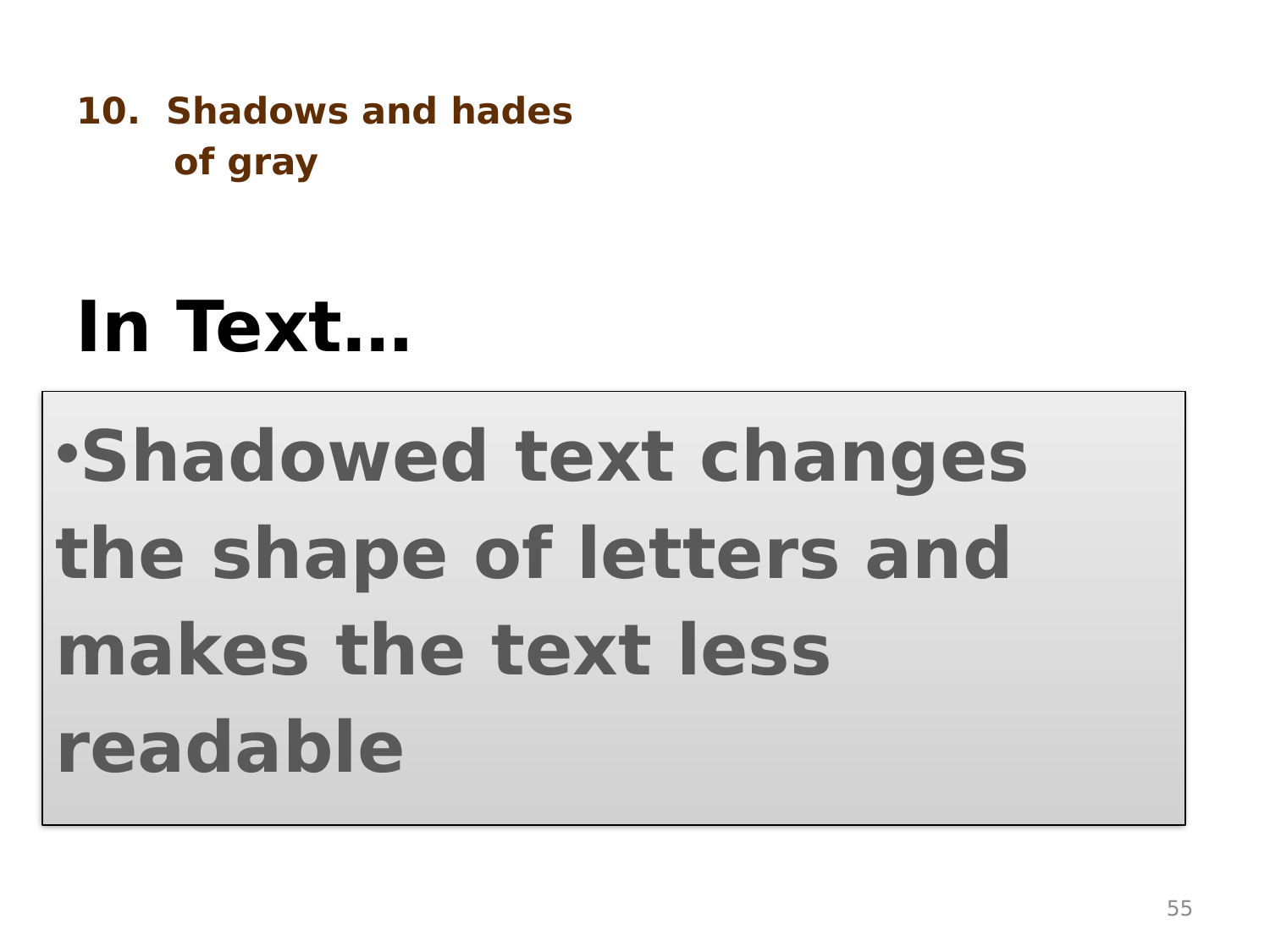

# 10.  Shadows and hades of gray
In Text…
Shadowed text changes the shape of letters and makes the text less readable

55